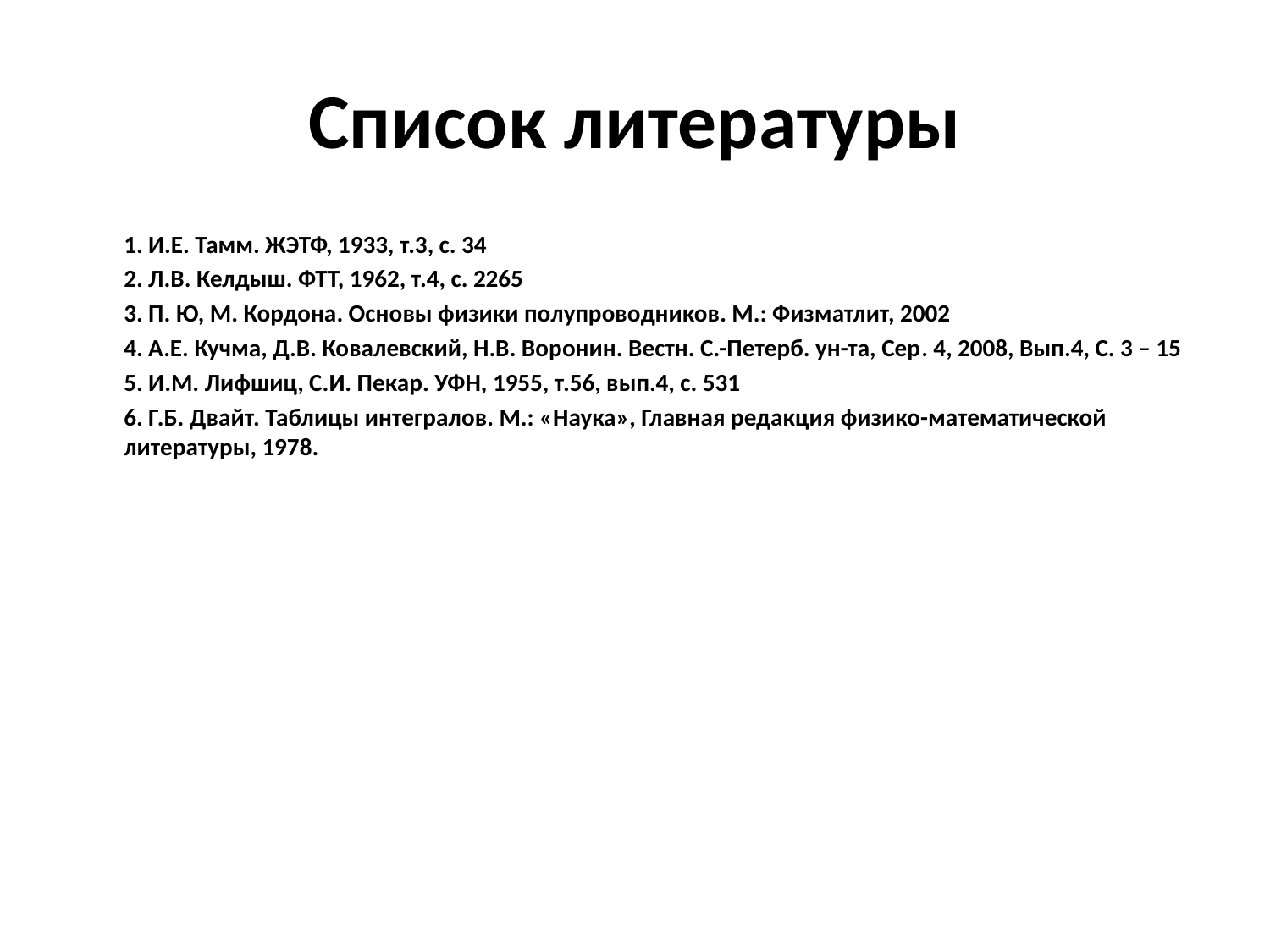

# Список литературы
	1. И.Е. Тамм. ЖЭТФ, 1933, т.3, с. 34
	2. Л.В. Келдыш. ФТТ, 1962, т.4, с. 2265
	3. П. Ю, М. Кордона. Основы физики полупроводников. М.: Физматлит, 2002
	4. А.Е. Кучма, Д.В. Ковалевский, Н.В. Воронин. Вестн. С.-Петерб. ун-та, Сер. 4, 2008, Вып.4, С. 3 – 15
	5. И.М. Лифшиц, С.И. Пекар. УФН, 1955, т.56, вып.4, с. 531
	6. Г.Б. Двайт. Таблицы интегралов. М.: «Наука», Главная редакция физико-математической литературы, 1978.